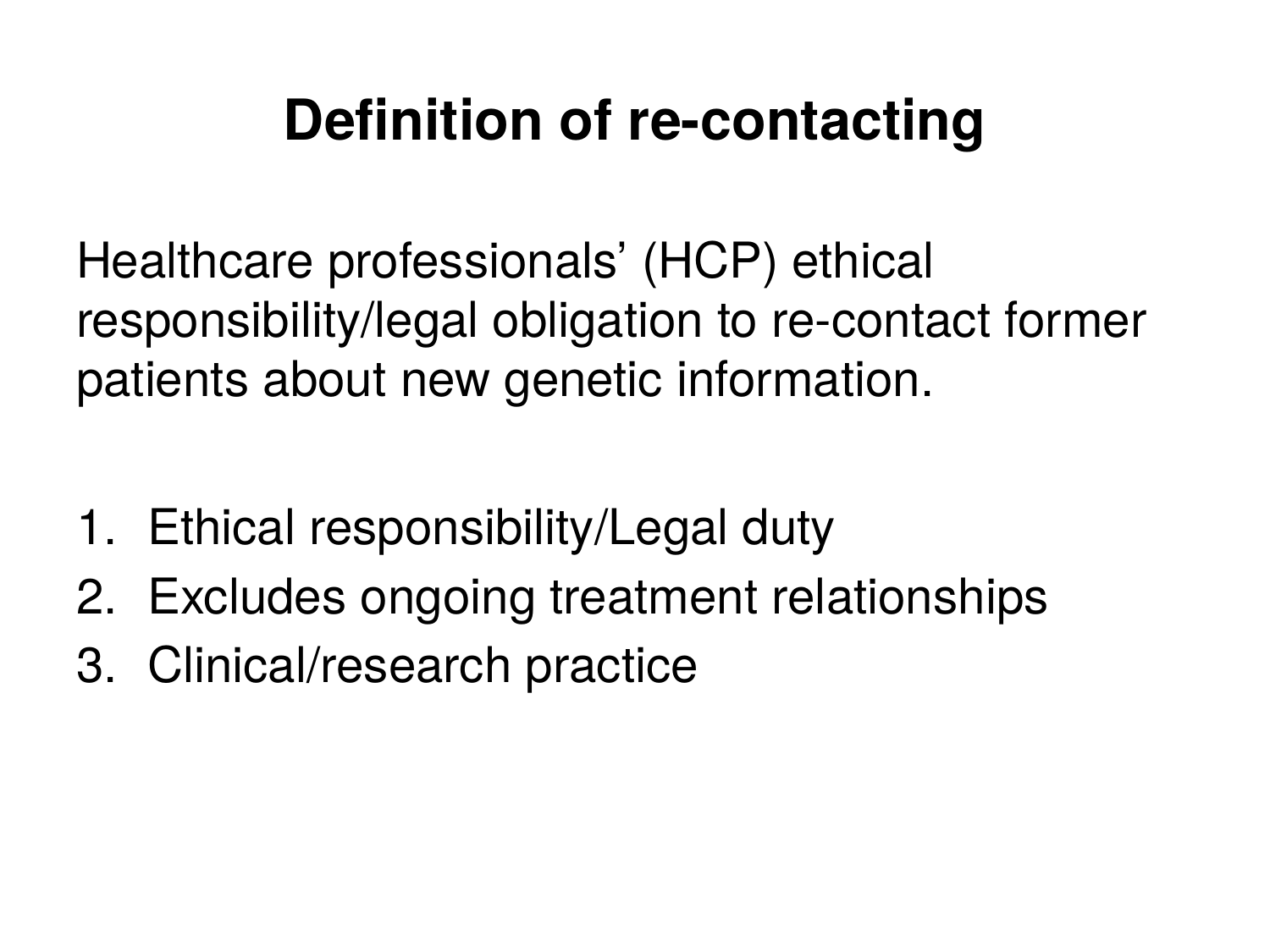

# Definition of re-contacting
Healthcare professionals’ (HCP) ethical responsibility/legal obligation to re-contact former patients about new genetic information.

Ethical responsibility/Legal duty
Excludes ongoing treatment relationships
Clinical/research practice